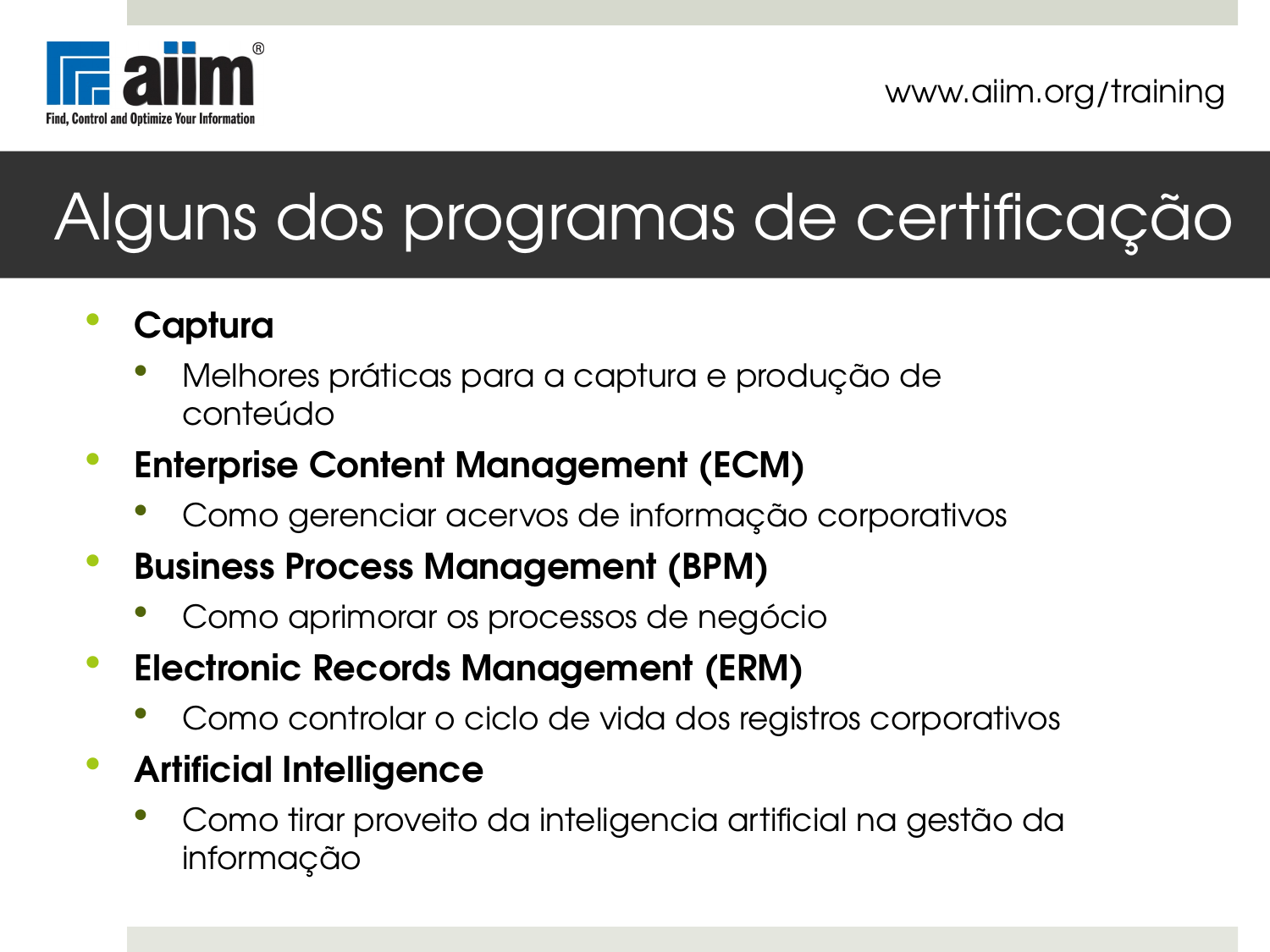

www.aiim.org/training
# Alguns dos programas de certificação
Captura
Melhores práticas para a captura e produção de conteúdo
Enterprise Content Management (ECM)
Como gerenciar acervos de informação corporativos
Business Process Management (BPM)
Como aprimorar os processos de negócio
Electronic Records Management (ERM)
Como controlar o ciclo de vida dos registros corporativos
Artificial Intelligence
Como tirar proveito da inteligencia artificial na gestão da informação